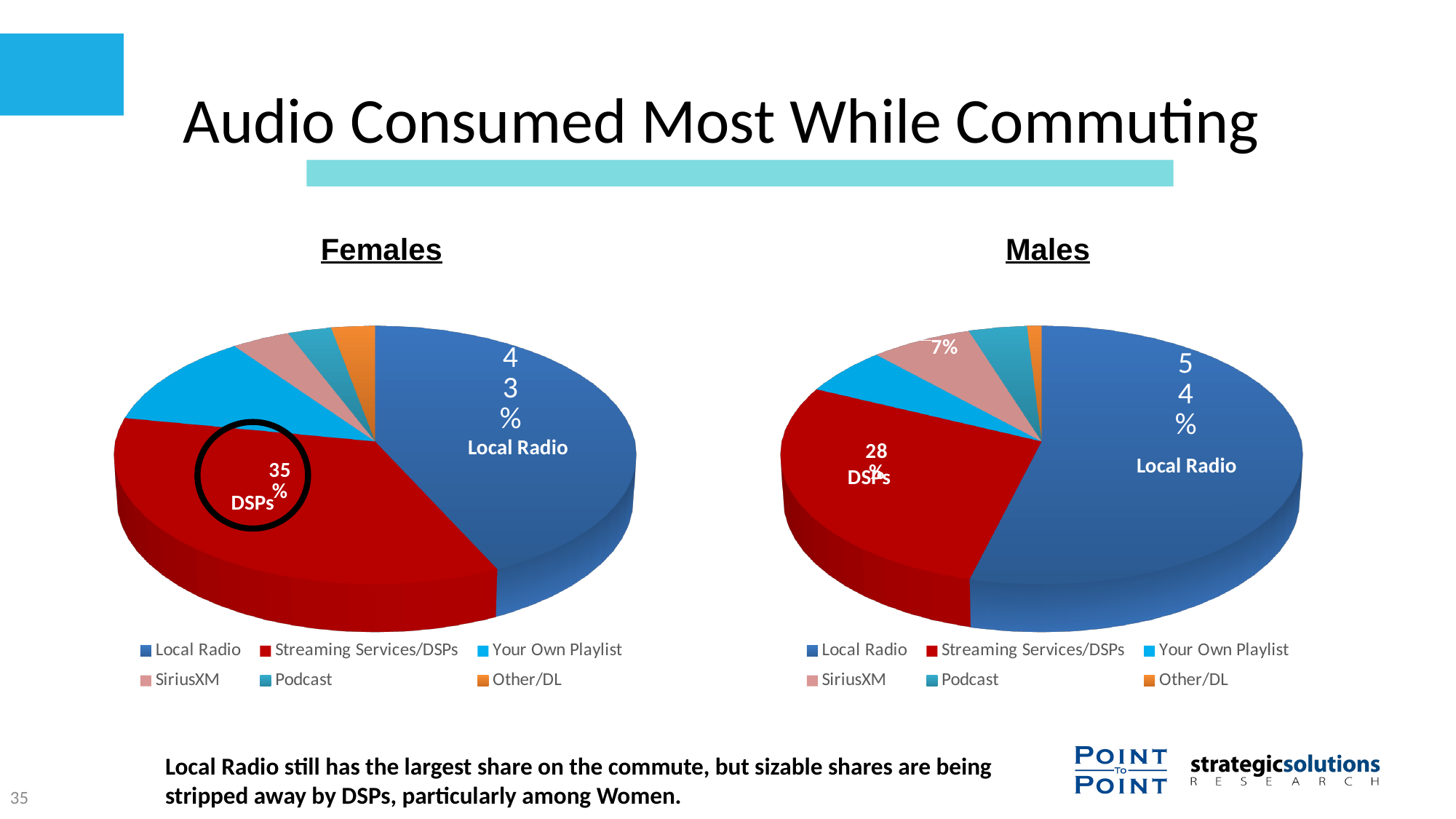

# Audio Consumed Most While Commuting

[unsupported chart]

[unsupported chart]

Males
Females

Local Radio
Local Radio
DSPs
DSPs
Local Radio still has the largest share on the commute, but sizable shares are being stripped away by DSPs, particularly among Women.
35